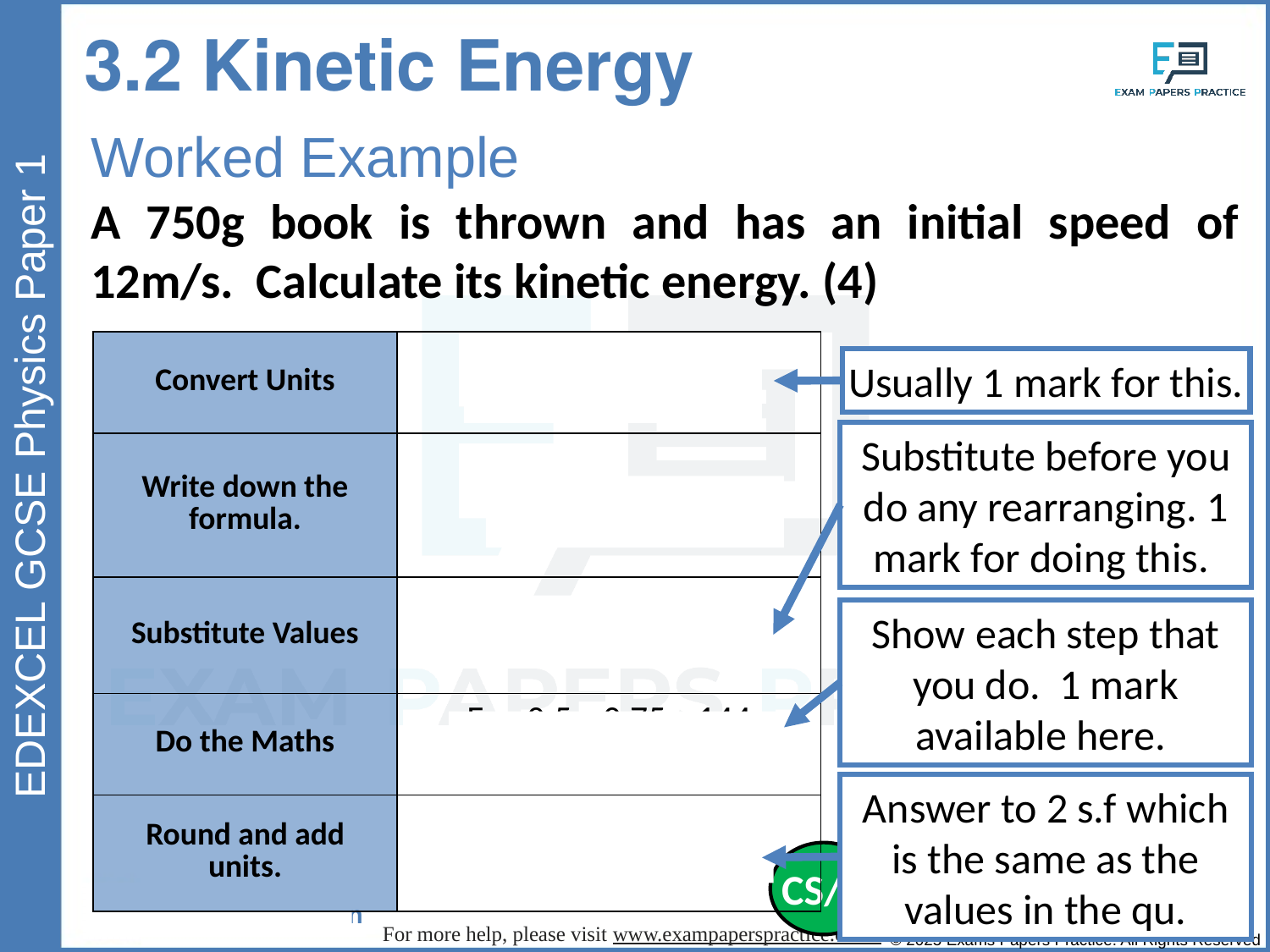

3.2 Kinetic Energy
Worked Example
A 750g book is thrown and has an initial speed of 12m/s.  Calculate its kinetic energy. (4)
| Convert Units | 750g = 0.75kg |
| --- | --- |
| Write down the formula. | Ek = ½ x m x v2 |
| Substitute Values | Ek = ½ x 0.75 x 122 |
| Do the Maths | Ek = 0.5 x 0.75 x 144 Ek = 54 |
| Round and add units. | 54J |
Usually 1 mark for this.

Substitute before you do any rearranging. 1 mark for doing this.

Show each step that you do.  1 mark available here.

Answer to 2 s.f which is the same as the values in the qu.